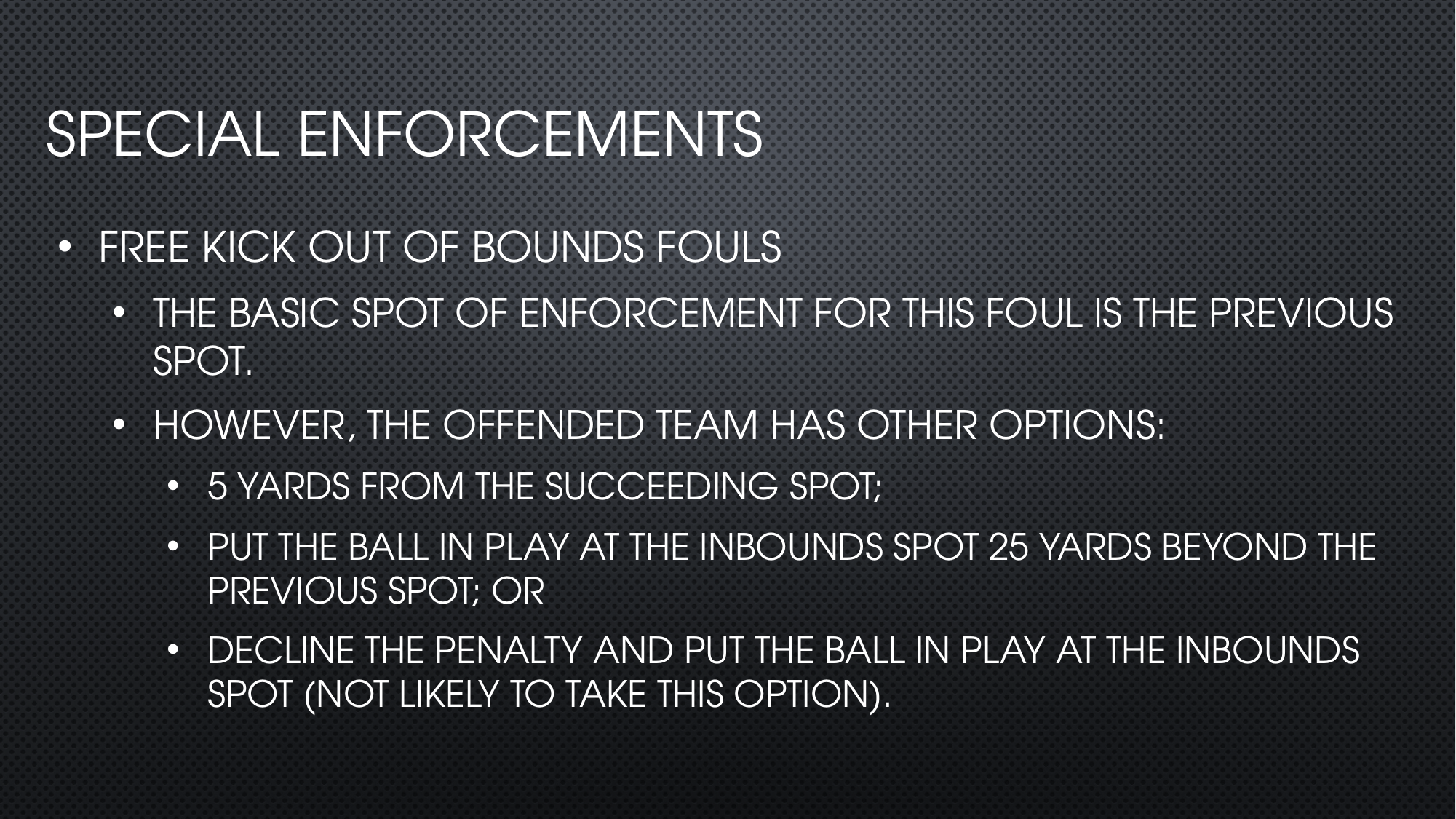

# Special Enforcements
Free Kick Out of Bounds Fouls
The Basic Spot of Enforcement for this foul is the previous spot.
However, the offended team has other options:
5 Yards from the Succeeding Spot;
Put the ball in play at the inbounds spot 25 yards beyond the previous spot; or
Decline the penalty and put the ball in play at the inbounds spot (not likely to take this option).